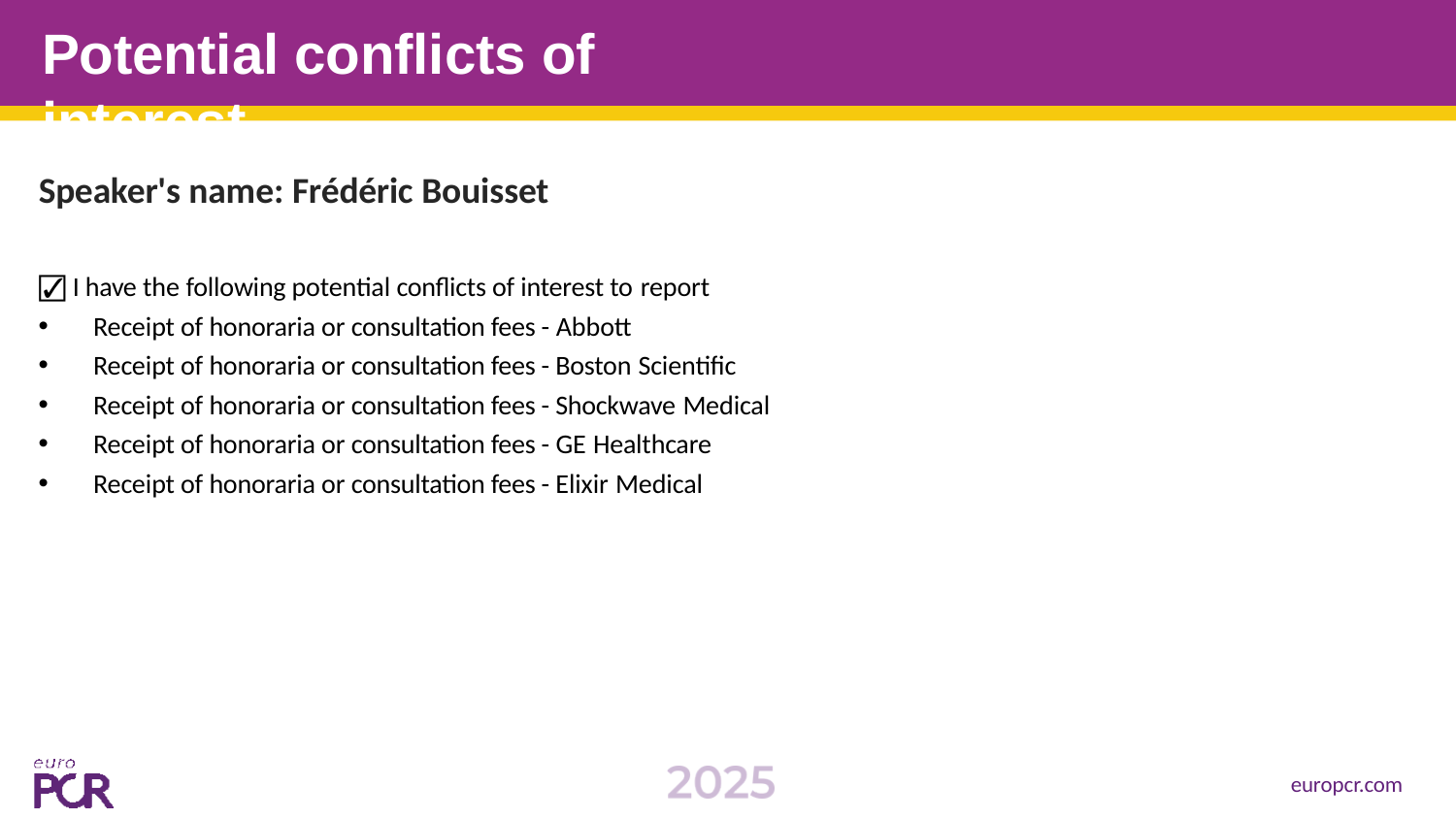

# Potential conflicts of interest
Speaker's name: Frédéric Bouisset

☑ I have the following potential conflicts of interest to report
Receipt of honoraria or consultation fees - Abbott
Receipt of honoraria or consultation fees - Boston Scientific
Receipt of honoraria or consultation fees - Shockwave Medical
Receipt of honoraria or consultation fees - GE Healthcare
Receipt of honoraria or consultation fees - Elixir Medical

europcr.com